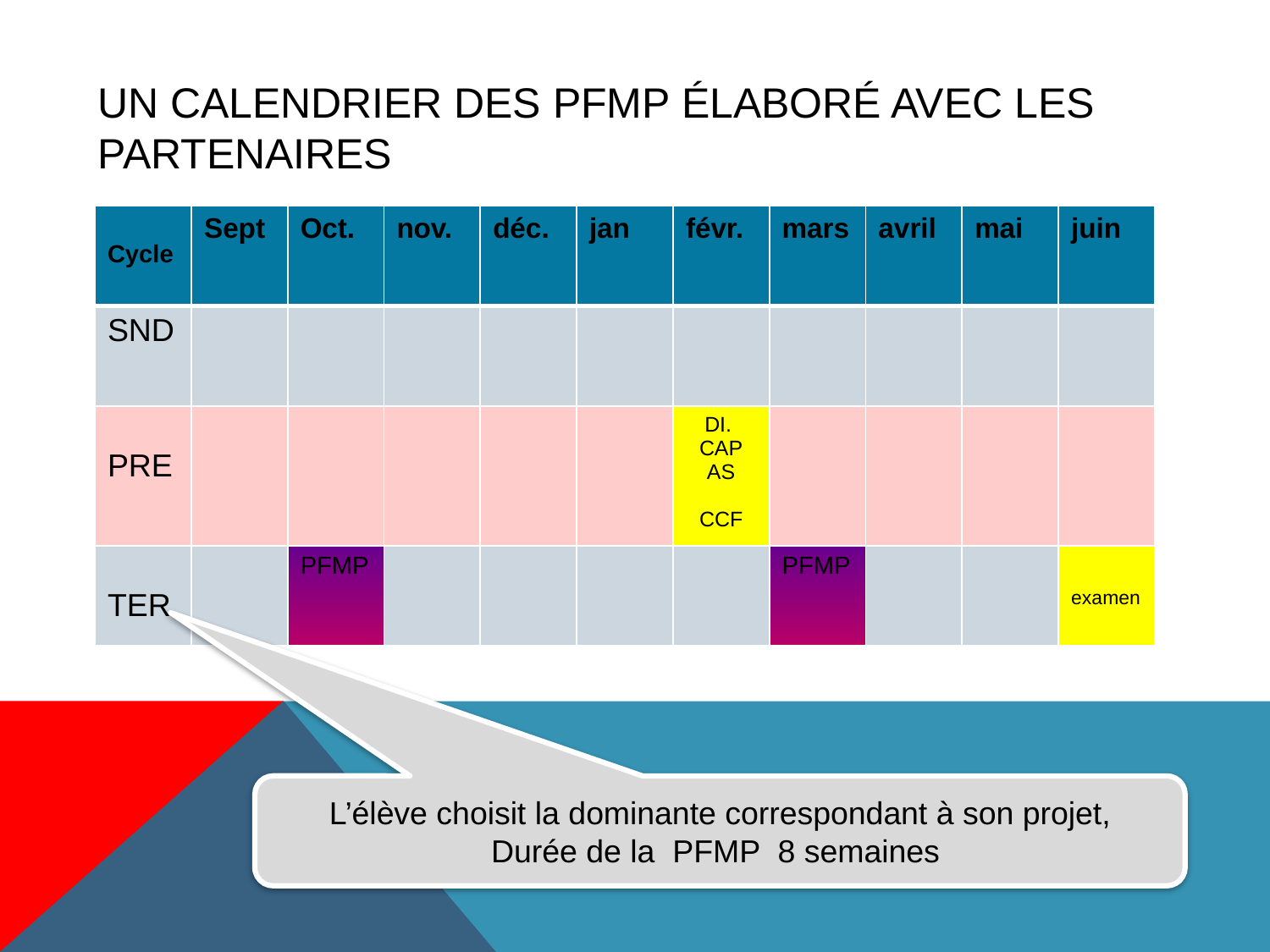

# Un calendrier des PFMP élaboré avec les partenaires
| Cycle | Sept | Oct. | nov. | déc. | jan | févr. | mars | avril | mai | juin |
| --- | --- | --- | --- | --- | --- | --- | --- | --- | --- | --- |
| SND |  |  |  |  |  |  |  |  |  |  |
| PRE |  |  |  |  |  | DI. CAP AS CCF |  |  |  |  |
| TER |  | PFMP |  |  |  |  | PFMP |  |  | examen |
L’élève choisit la dominante correspondant à son projet,
Durée de la  PFMP  8 semaines